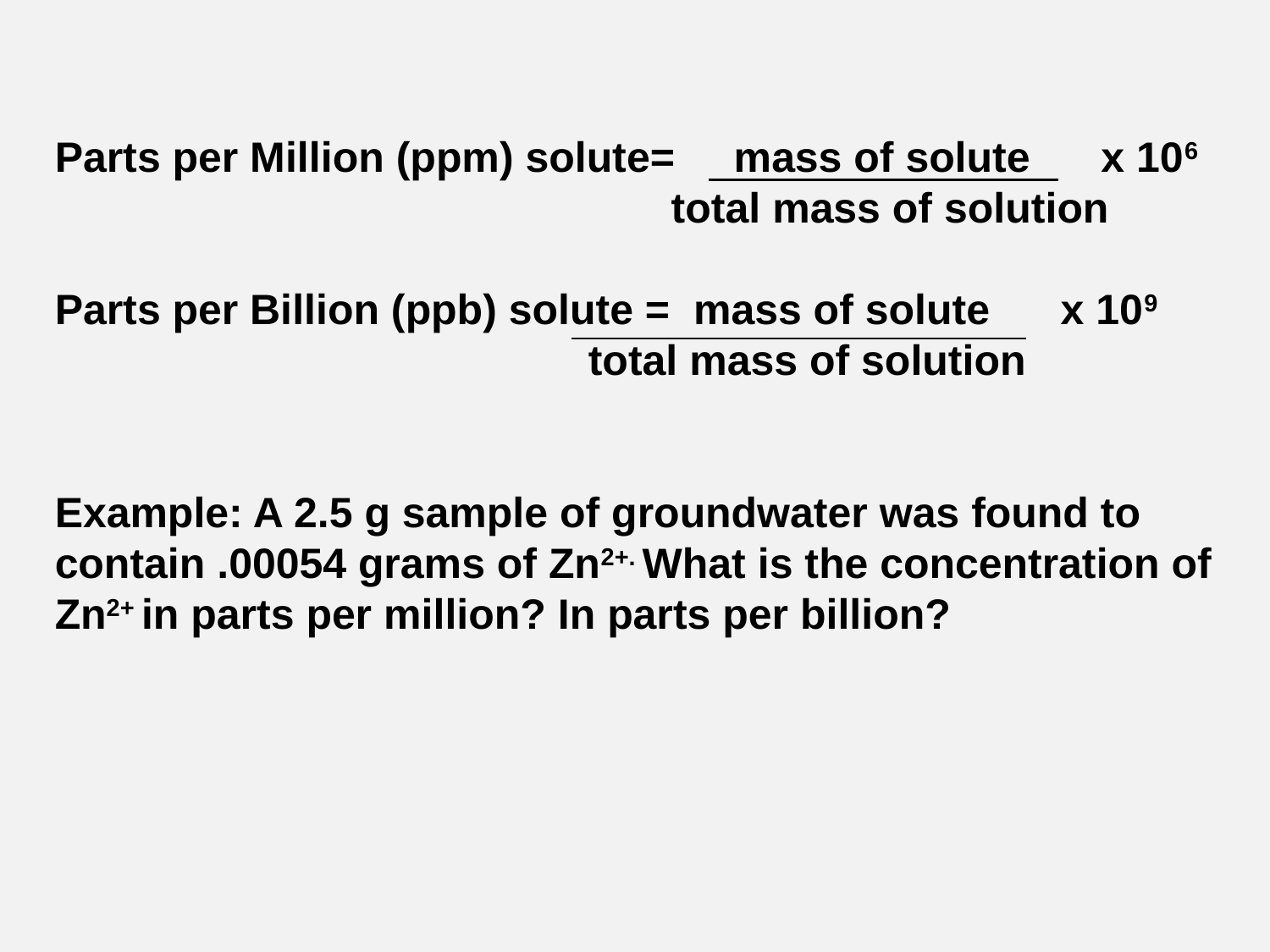

Parts per Million (ppm) solute=     mass of solute      x 106
                                                    total mass of solution

Parts per Billion (ppb) solute =  mass of solute      x 109
                                             total mass of solution

Example: A 2.5 g sample of groundwater was found to contain .00054 grams of Zn2+. What is the concentration of Zn2+ in parts per million? In parts per billion?